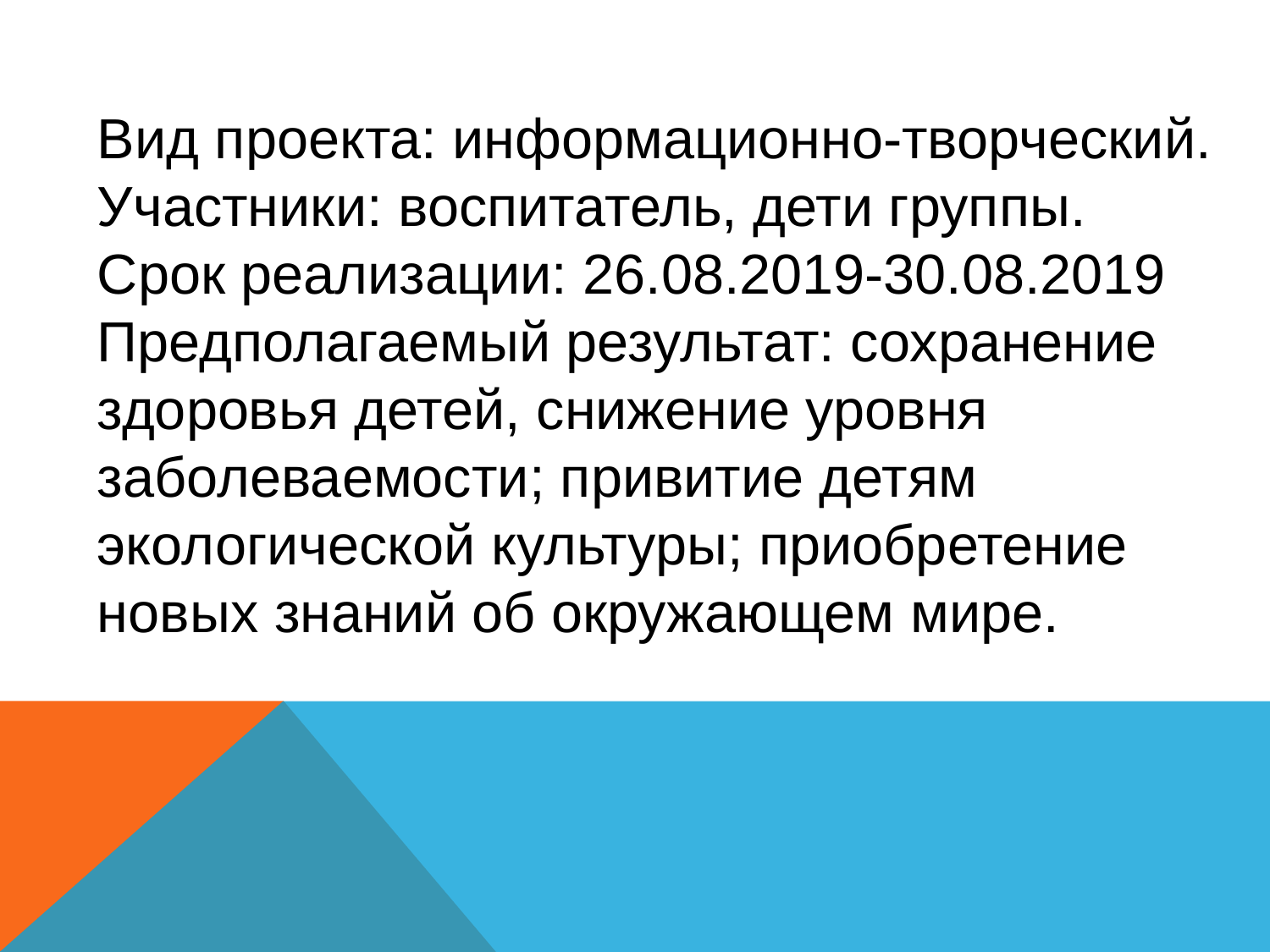

Вид проекта: информационно-творческий.
Участники: воспитатель, дети группы.
Срок реализации: 26.08.2019-30.08.2019
Предполагаемый результат: сохранение здоровья детей, снижение уровня заболеваемости; привитие детям экологической культуры; приобретение новых знаний об окружающем мире.